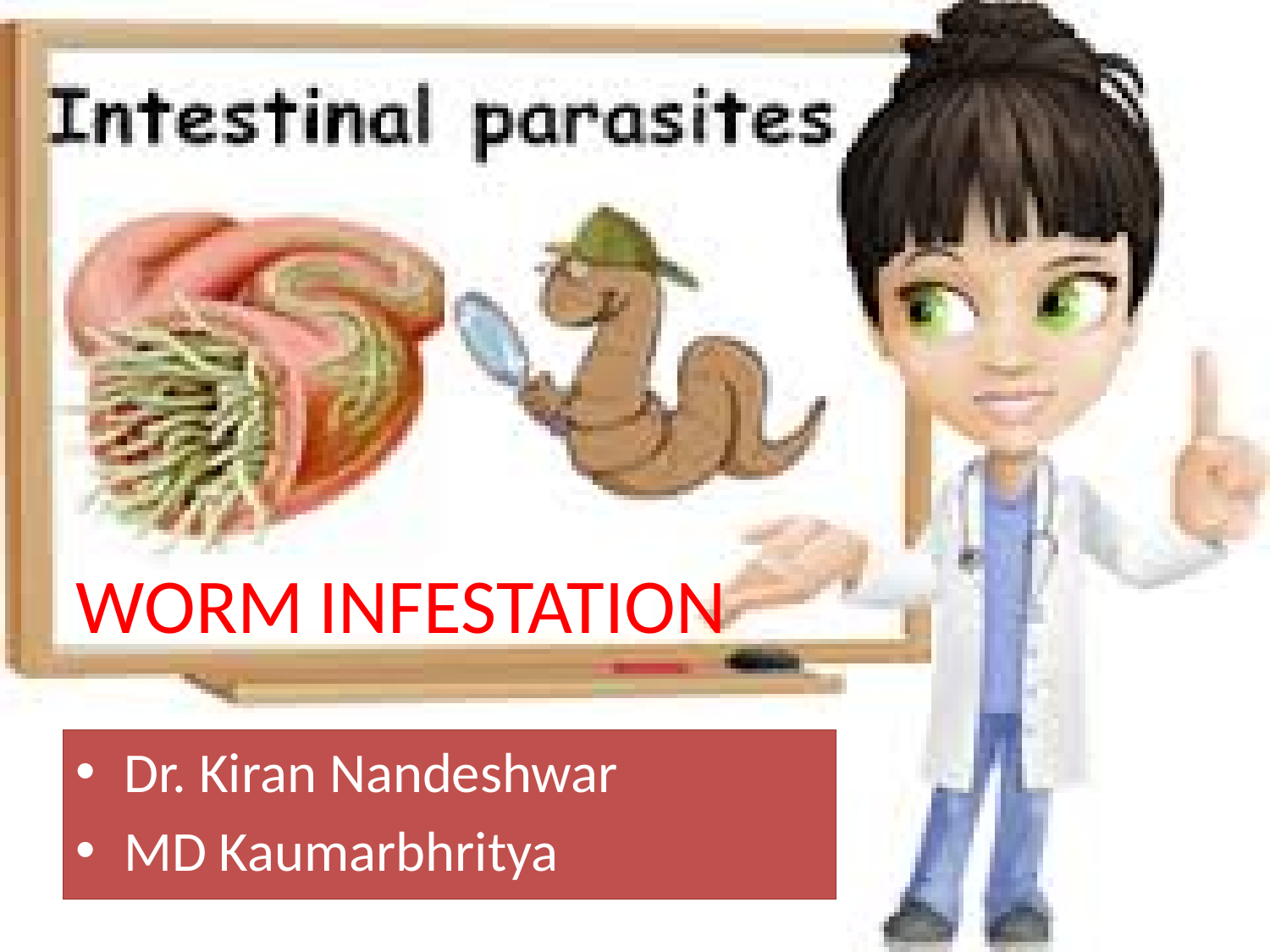

WORM  INFESTATION
Dr. Kiran Nandeshwar
MD Kaumarbhritya